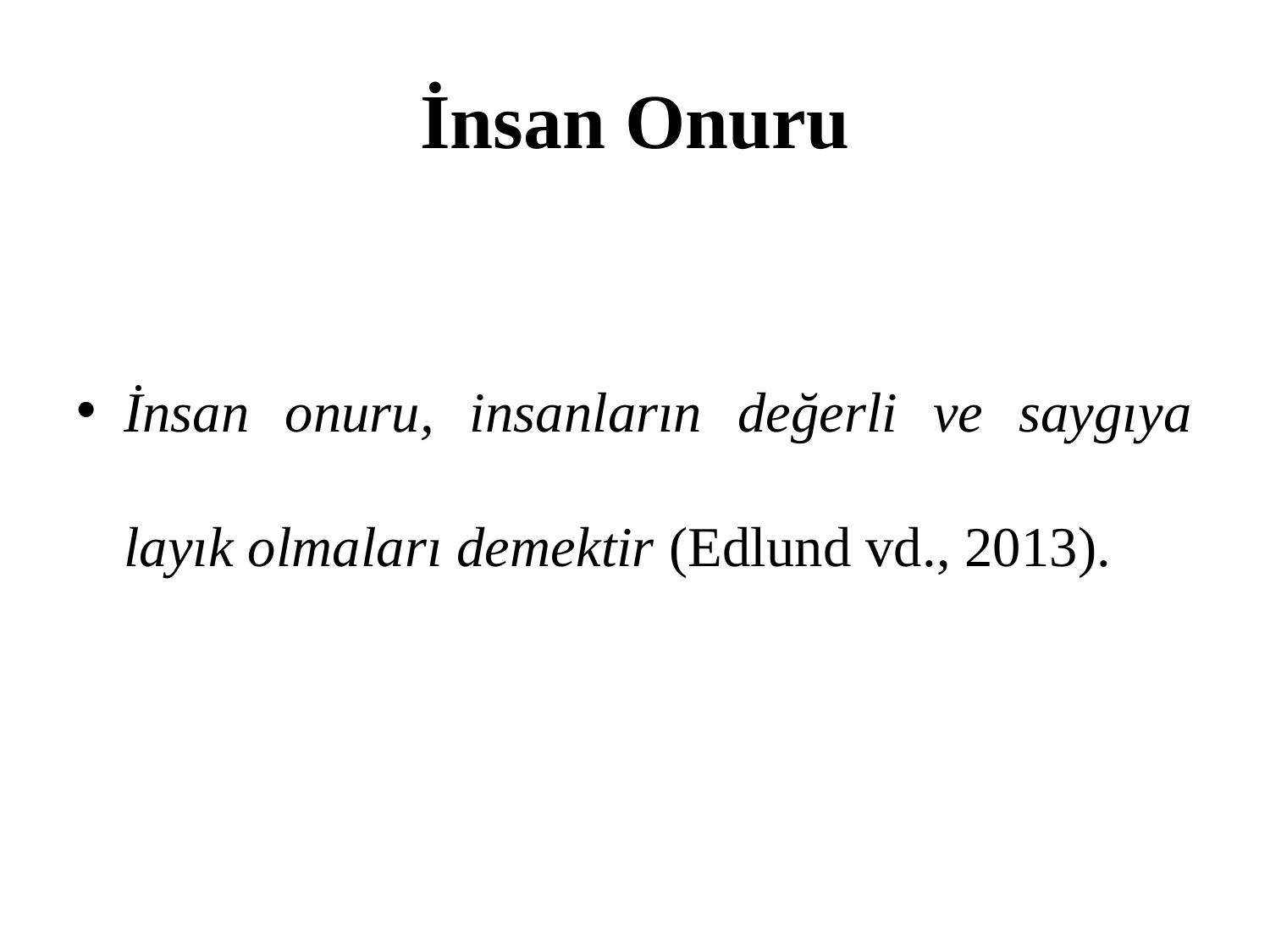

# İnsan Onuru

İnsan onuru, insanların değerli ve saygıya layık olmaları demektir (Edlund vd., 2013).